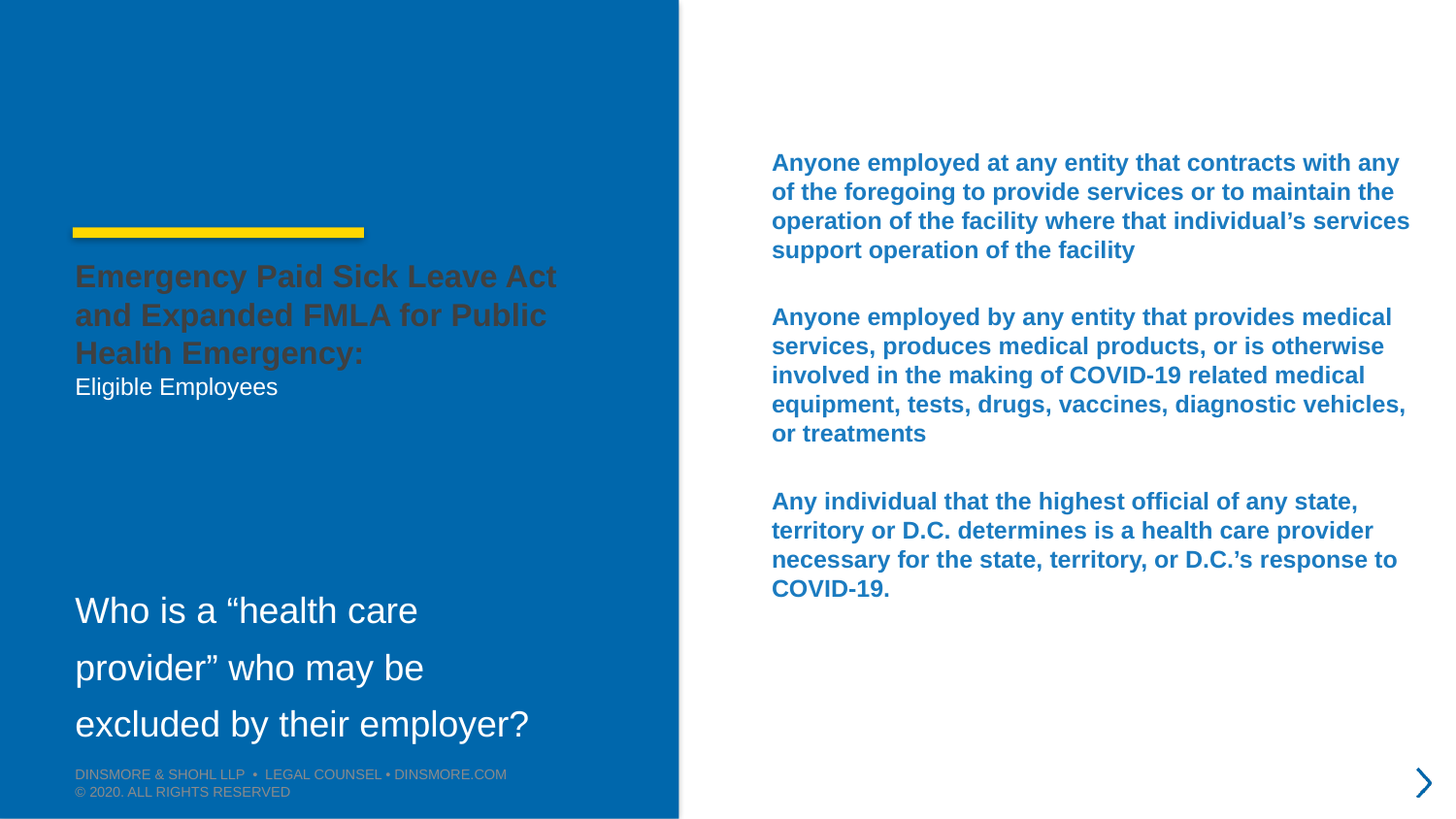

Anyone employed at any entity that contracts with any of the foregoing to provide services or to maintain the operation of the facility where that individual’s services support operation of the facility

Anyone employed by any entity that provides medical services, produces medical products, or is otherwise involved in the making of COVID-19 related medical equipment, tests, drugs, vaccines, diagnostic vehicles, or treatments

Any individual that the highest official of any state, territory or D.C. determines is a health care provider necessary for the state, territory, or D.C.’s response to COVID-19.

# Emergency Paid Sick Leave Act and Expanded FMLA for Public Health Emergency: Eligible Employees
Who is a “health care provider” who may be excluded by their employer?